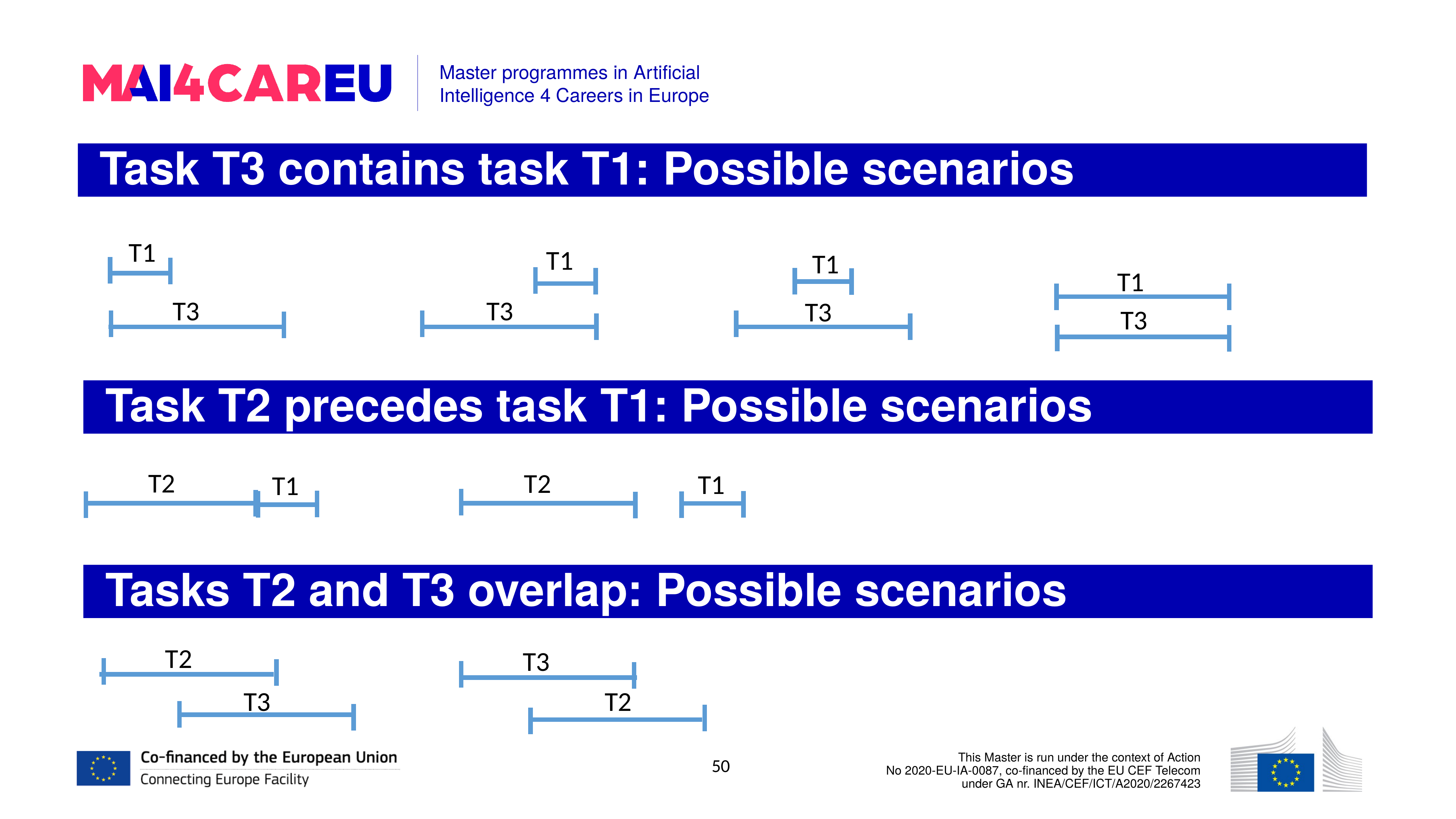

Task T3 contains task T1: Possible scenarios
T1
T1
T1
T1
T3
T3
T3
T3
Task T2 precedes task T1: Possible scenarios
T2
T2
T1
T1
Tasks T2 and T3 overlap: Possible scenarios
T2
T3
T3
T2
50